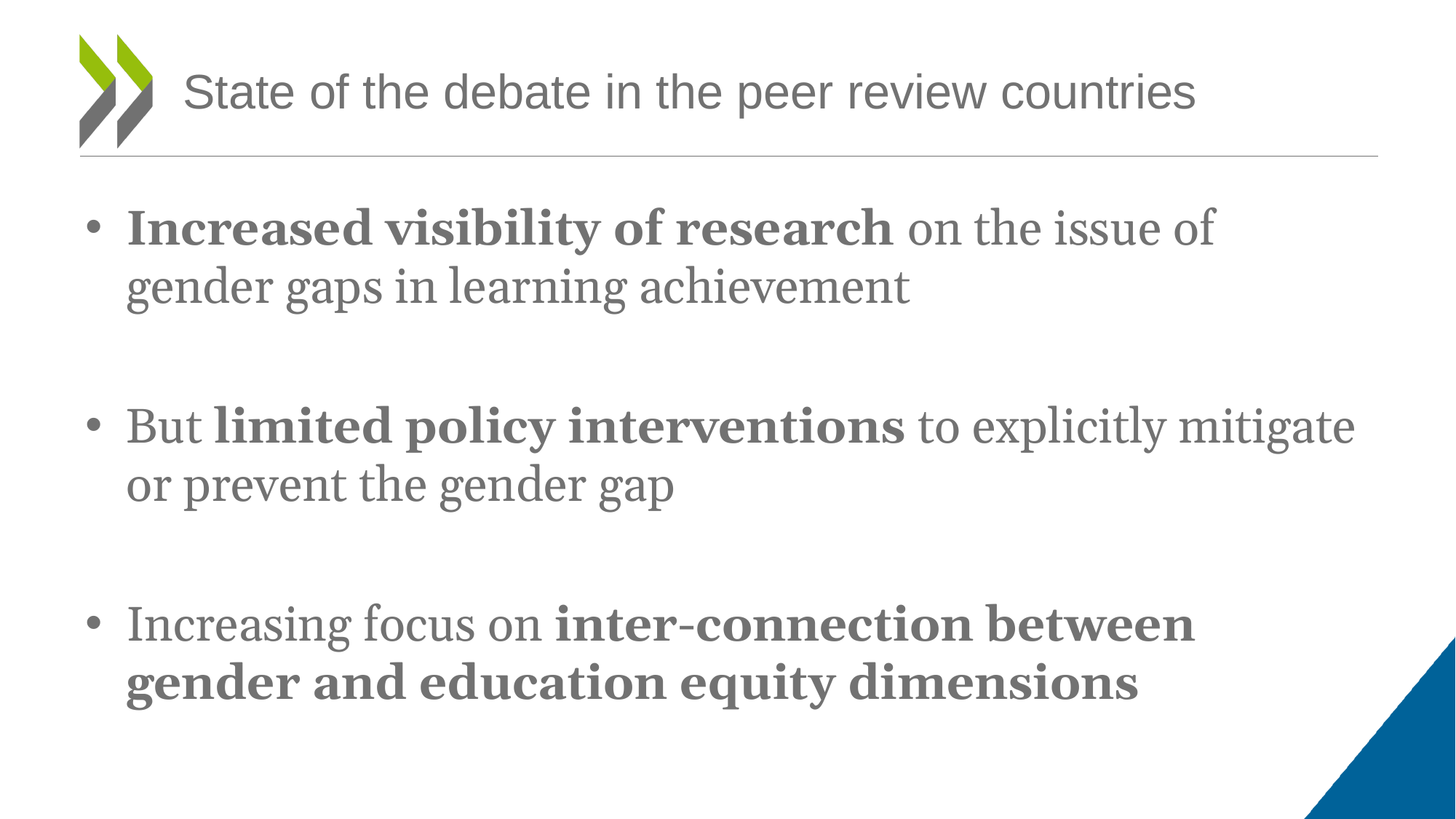

# State of the debate in the peer review countries
Increased visibility of research on the issue of gender gaps in learning achievement

But limited policy interventions to explicitly mitigate or prevent the gender gap

Increasing focus on inter-connection between gender and education equity dimensions